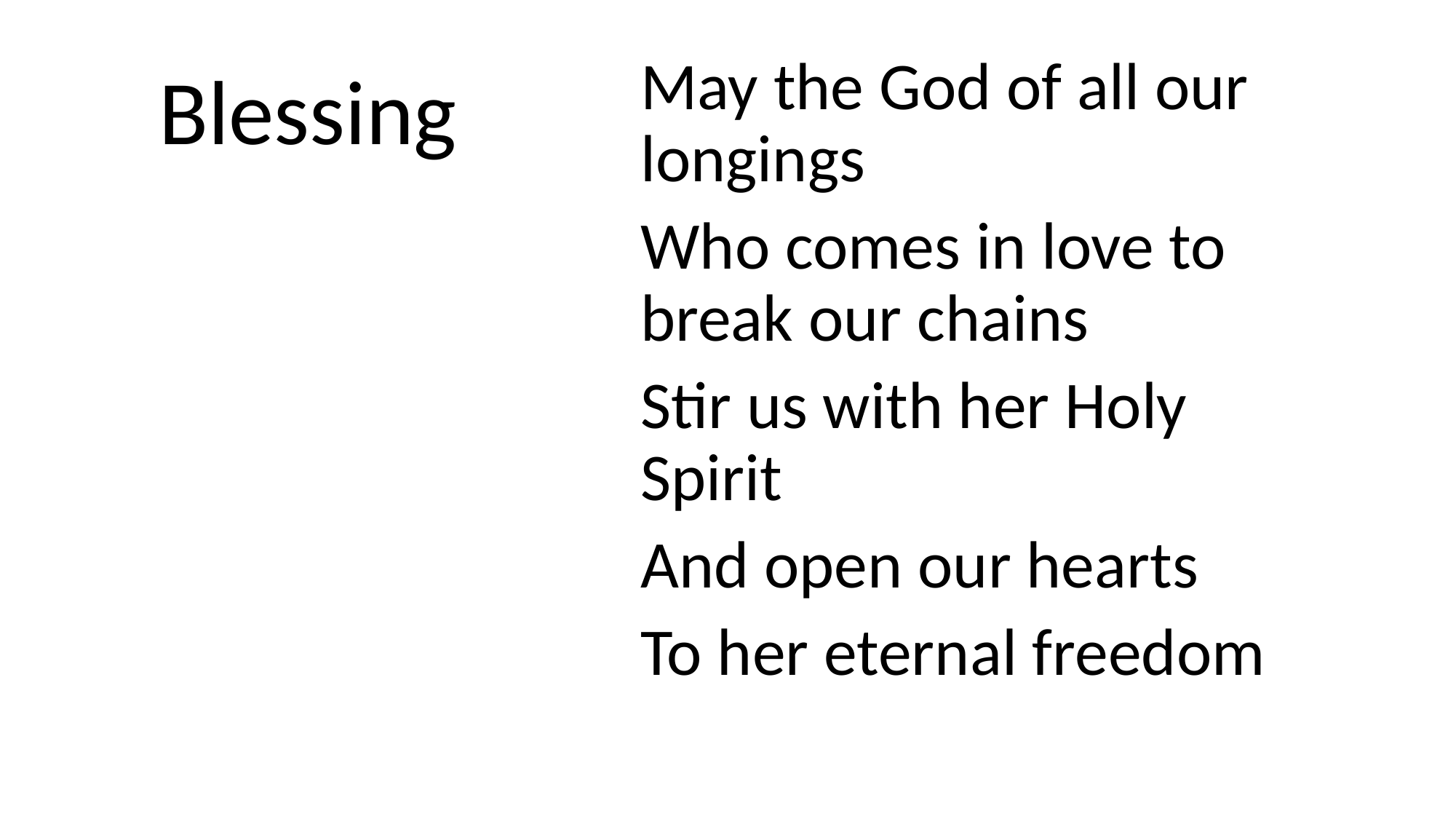

# Blessing
May the God of all our longings
Who comes in love to break our chains
Stir us with her Holy Spirit
And open our hearts
To her eternal freedom